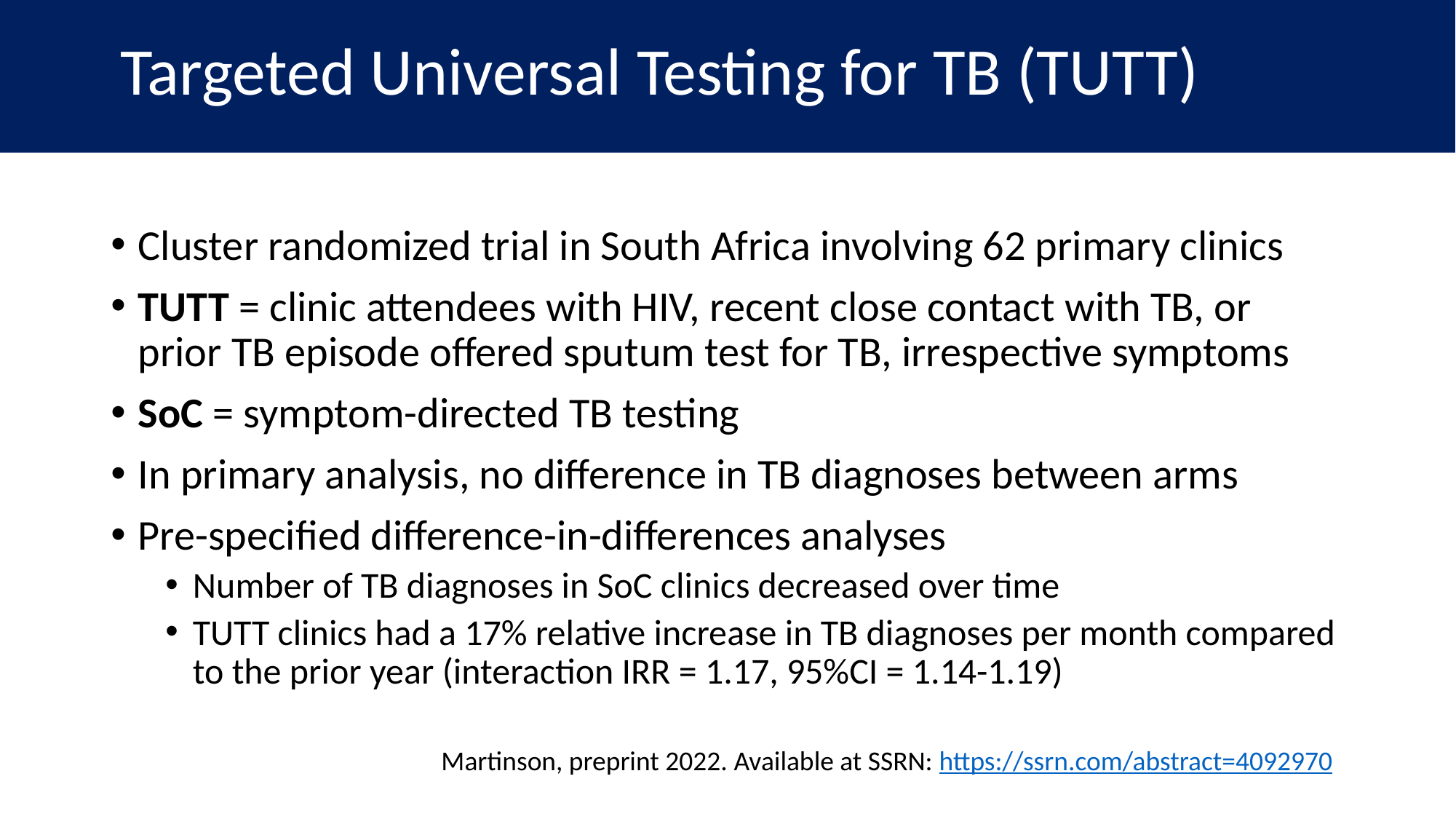

# Targeted Universal Testing for TB (TUTT)
Cluster randomized trial in South Africa involving 62 primary clinics
TUTT = clinic attendees with HIV, recent close contact with TB, or prior TB episode offered sputum test for TB, irrespective symptoms
SoC = symptom-directed TB testing
In primary analysis, no difference in TB diagnoses between arms
Pre-specified difference-in-differences analyses
Number of TB diagnoses in SoC clinics decreased over time
TUTT clinics had a 17% relative increase in TB diagnoses per month compared to the prior year (interaction IRR = 1.17, 95%CI = 1.14-1.19)

Martinson, preprint 2022. Available at SSRN: https://ssrn.com/abstract=4092970